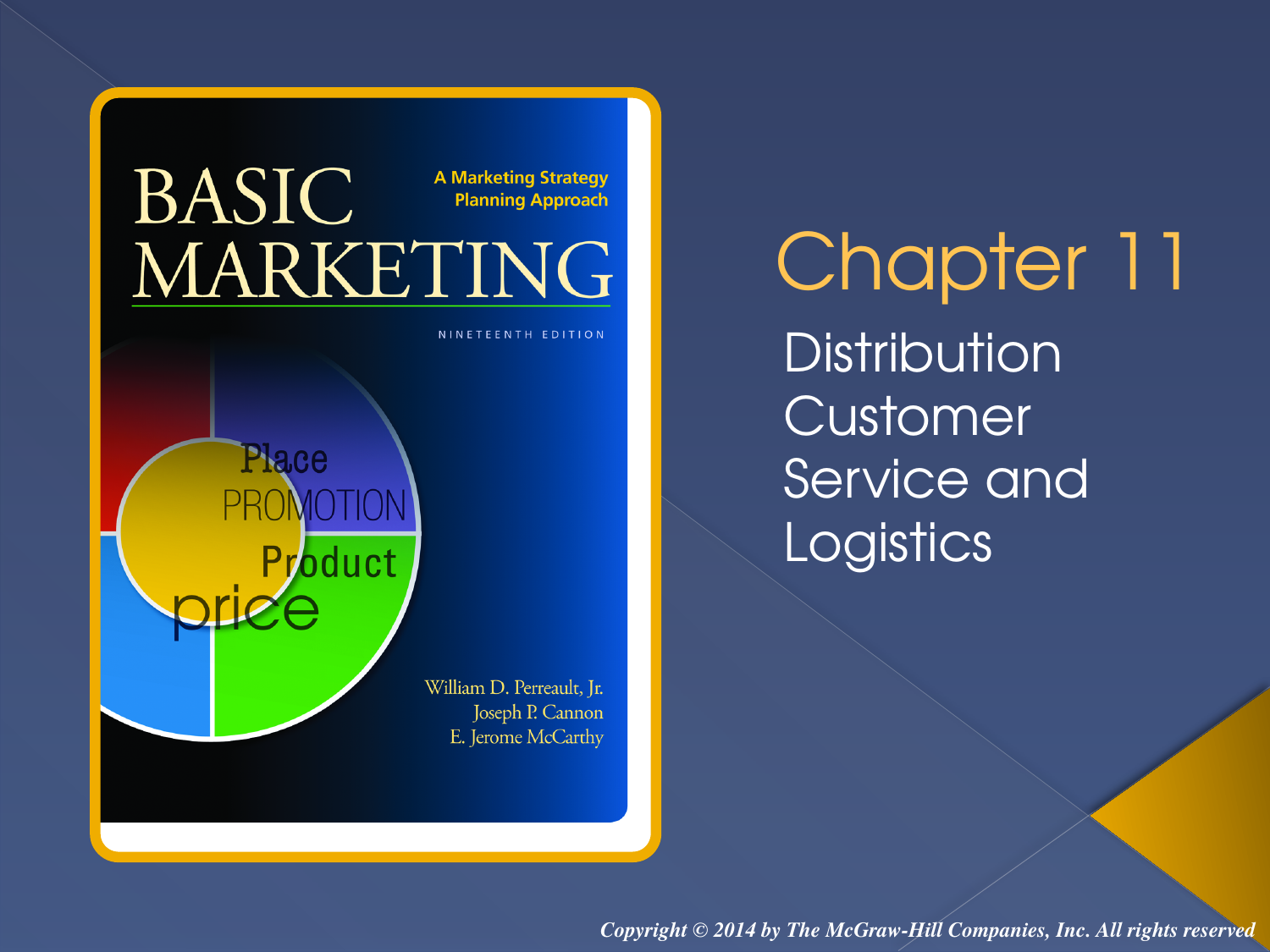

# Chapter 11
Distribution Customer Service and Logistics
Copyright © 2014 by The McGraw-Hill Companies, Inc. All rights reserved